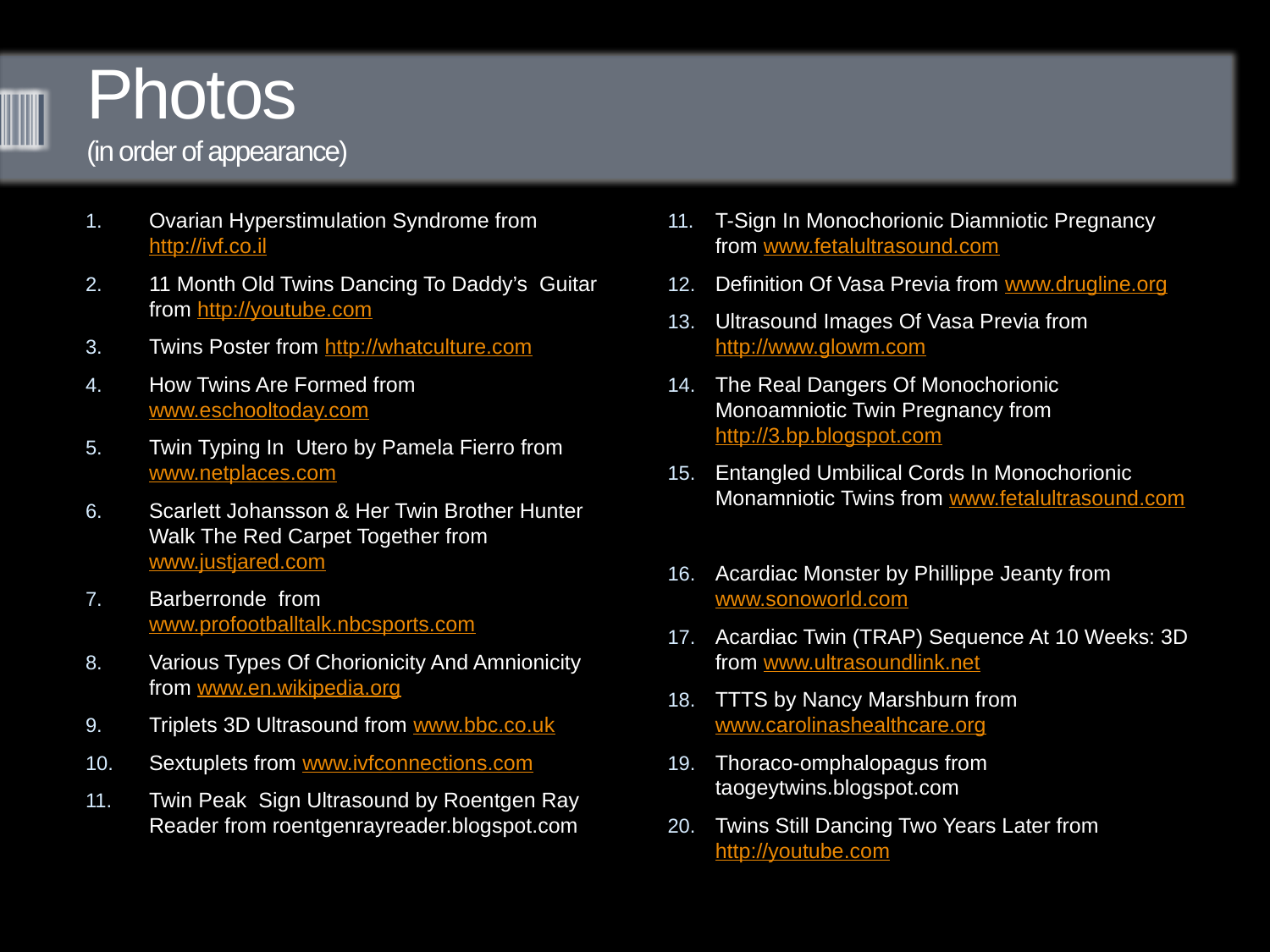

# Photos (in order of appearance)
Ovarian Hyperstimulation Syndrome from http://ivf.co.il
11 Month Old Twins Dancing To Daddy’s  Guitar from http://youtube.com
Twins Poster from http://whatculture.com
How Twins Are Formed from www.eschooltoday.com
Twin Typing In  Utero by Pamela Fierro from www.netplaces.com
Scarlett Johansson & Her Twin Brother Hunter Walk The Red Carpet Together from www.justjared.com
Barberronde  from www.profootballtalk.nbcsports.com
Various Types Of Chorionicity And Amnionicity from www.en.wikipedia.org
Triplets 3D Ultrasound from www.bbc.co.uk
Sextuplets from www.ivfconnections.com
Twin Peak  Sign Ultrasound by Roentgen Ray Reader from roentgenrayreader.blogspot.com

T-Sign In Monochorionic Diamniotic Pregnancy from www.fetalultrasound.com
Definition Of Vasa Previa from www.drugline.org
Ultrasound Images Of Vasa Previa from http://www.glowm.com
The Real Dangers Of Monochorionic Monoamniotic Twin Pregnancy from http://3.bp.blogspot.com
Entangled Umbilical Cords In Monochorionic Monamniotic Twins from www.fetalultrasound.com

Acardiac Monster by Phillippe Jeanty from www.sonoworld.com
Acardiac Twin (TRAP) Sequence At 10 Weeks: 3D from www.ultrasoundlink.net
TTTS by Nancy Marshburn from www.carolinashealthcare.org
Thoraco-omphalopagus from taogeytwins.blogspot.com
Twins Still Dancing Two Years Later from http://youtube.com